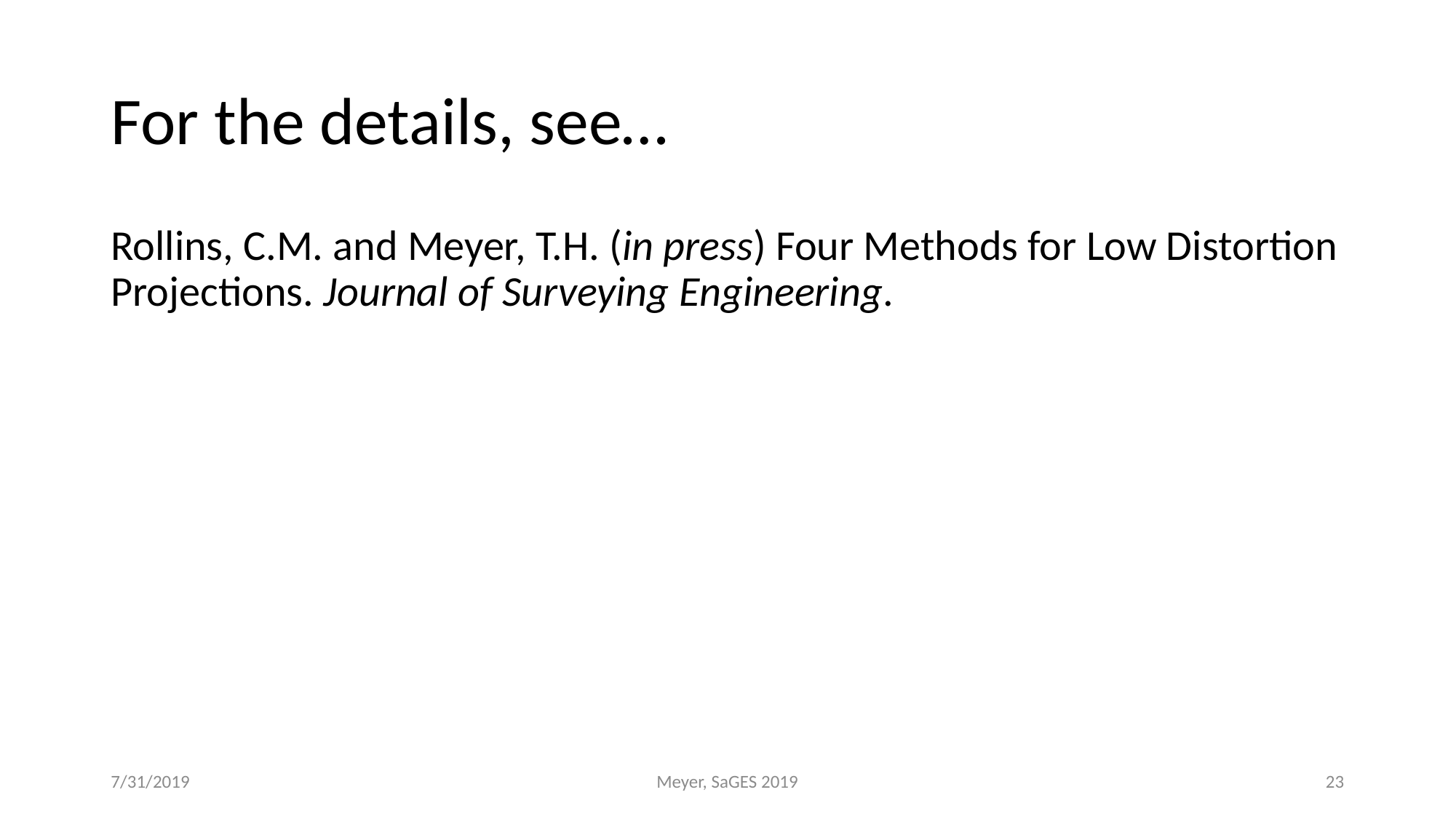

# For the details, see…
Rollins, C.M. and Meyer, T.H. (in press) Four Methods for Low Distortion Projections. Journal of Surveying Engineering.

7/31/2019
Meyer, SaGES 2019
23